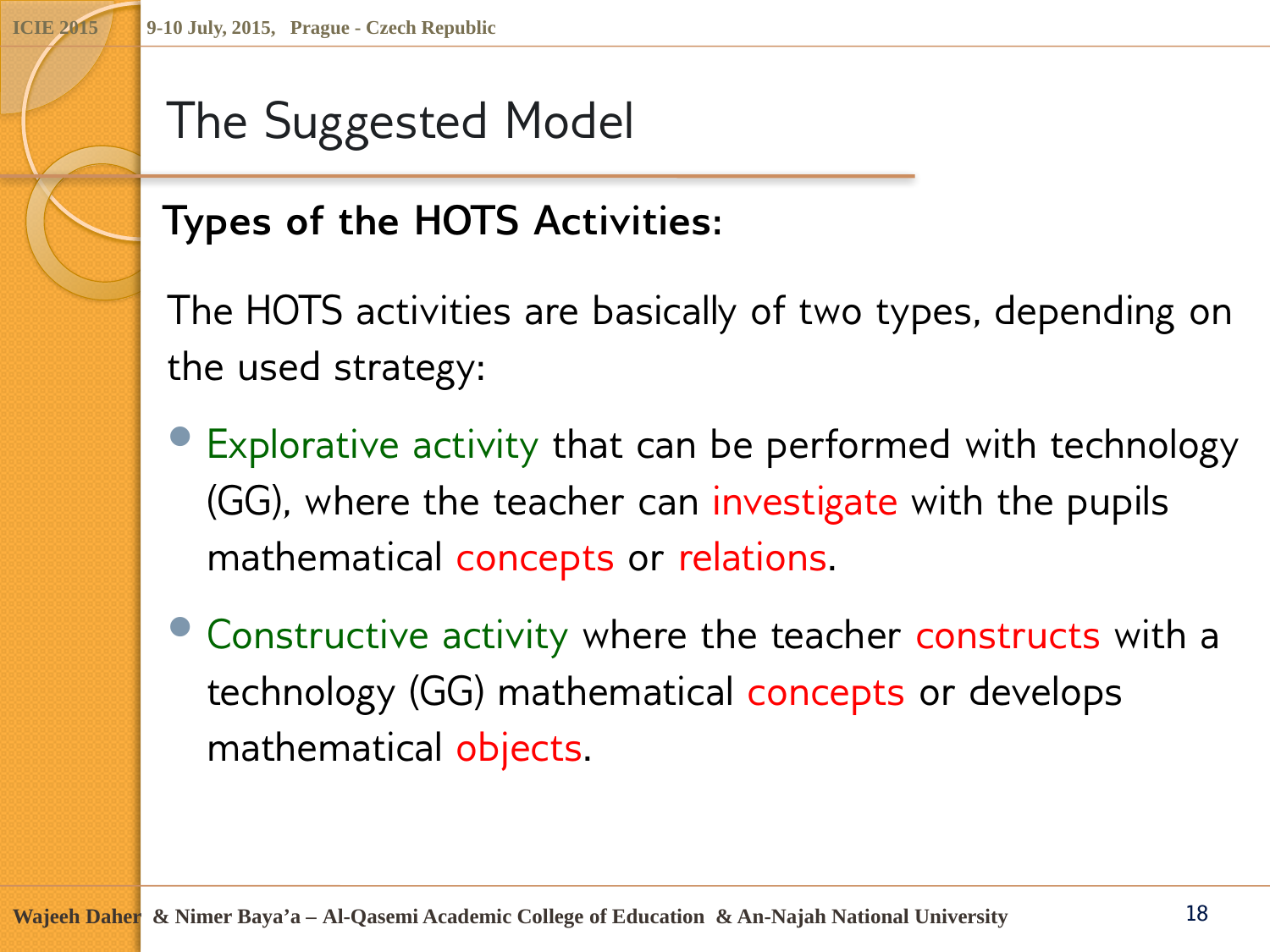

# The Suggested Model
Types of the HOTS Activities:
The HOTS activities are basically of two types, depending on the used strategy:
Explorative activity that can be performed with technology (GG), where the teacher can investigate with the pupils mathematical concepts or relations.
Constructive activity where the teacher constructs with a technology (GG) mathematical concepts or develops mathematical objects.
18